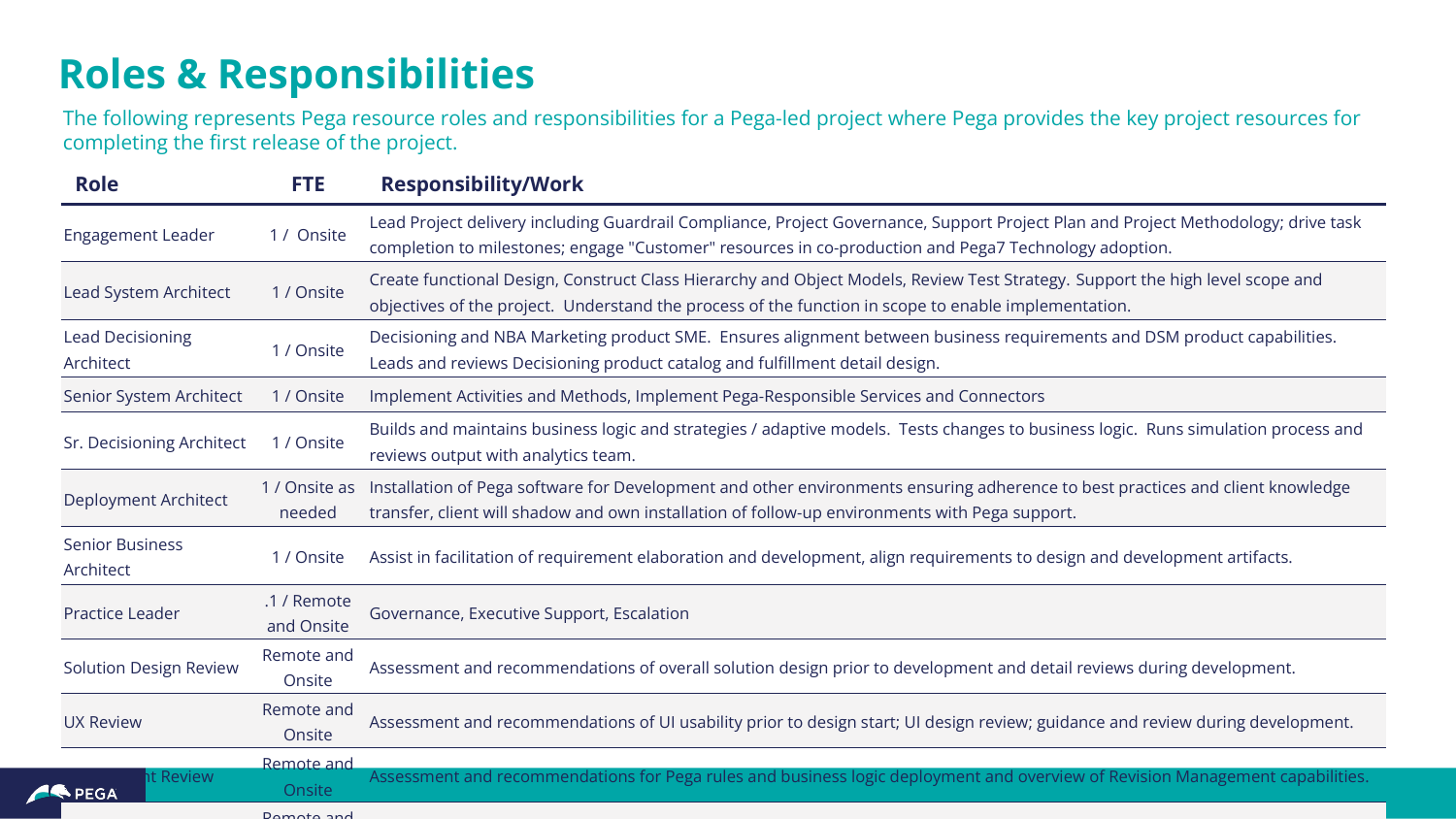

# Roles & Responsibilities
The following represents Pega resource roles and responsibilities for a Pega-led project where Pega provides the key project resources for completing the first release of the project.
| Role | FTE | Responsibility/Work |
| --- | --- | --- |
| Engagement Leader | 1 / Onsite | Lead Project delivery including Guardrail Compliance, Project Governance, Support Project Plan and Project Methodology; drive task completion to milestones; engage "Customer" resources in co-production and Pega7 Technology adoption. |
| Lead System Architect | 1 / Onsite | Create functional Design, Construct Class Hierarchy and Object Models, Review Test Strategy. Support the high level scope and objectives of the project. Understand the process of the function in scope to enable implementation. |
| Lead Decisioning Architect | 1 / Onsite | Decisioning and NBA Marketing product SME. Ensures alignment between business requirements and DSM product capabilities. Leads and reviews Decisioning product catalog and fulfillment detail design. |
| Senior System Architect | 1 / Onsite | Implement Activities and Methods, Implement Pega-Responsible Services and Connectors |
| Sr. Decisioning Architect | 1 / Onsite | Builds and maintains business logic and strategies / adaptive models. Tests changes to business logic. Runs simulation process and reviews output with analytics team. |
| Deployment Architect | 1 / Onsite as needed | Installation of Pega software for Development and other environments ensuring adherence to best practices and client knowledge transfer, client will shadow and own installation of follow-up environments with Pega support. |
| Senior Business Architect | 1 / Onsite | Assist in facilitation of requirement elaboration and development, align requirements to design and development artifacts. |
| Practice Leader | .1 / Remote and Onsite | Governance, Executive Support, Escalation |
| Solution Design Review | Remote and Onsite | Assessment and recommendations of overall solution design prior to development and detail reviews during development. |
| UX Review | Remote and Onsite | Assessment and recommendations of UI usability prior to design start; UI design review; guidance and review during development. |
| Deployment Review | Remote and Onsite | Assessment and recommendations for Pega rules and business logic deployment and overview of Revision Management capabilities. |
| Performance Review | Remote and Onsite | Assessment and recommendations of production performance for “go live” and future releases. |